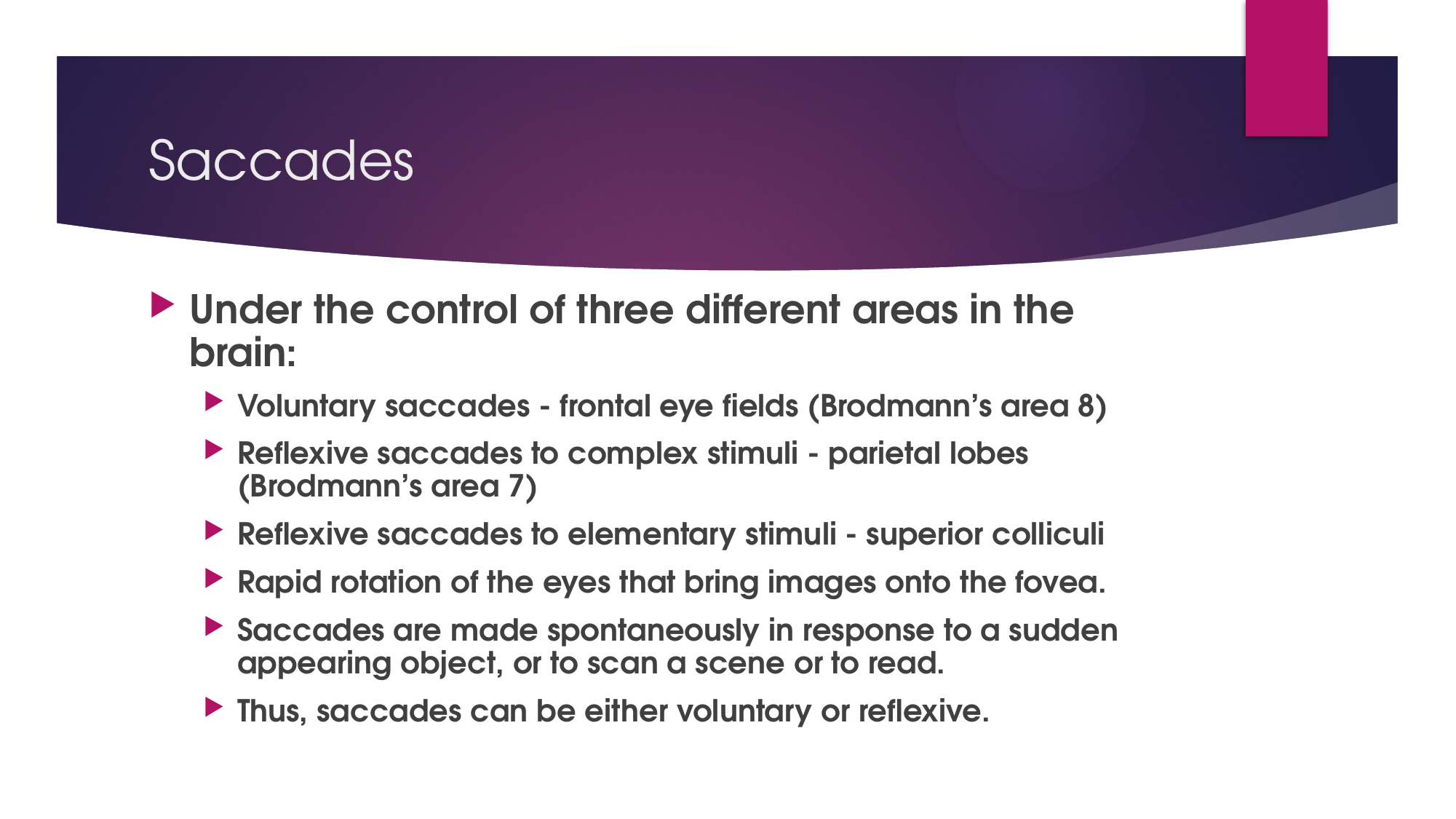

# Saccades
Under the control of three different areas in the brain:
Voluntary saccades - frontal eye fields (Brodmann’s area 8)
Reflexive saccades to complex stimuli - parietal lobes (Brodmann’s area 7)
Reflexive saccades to elementary stimuli - superior colliculi
Rapid rotation of the eyes that bring images onto the fovea.
Saccades are made spontaneously in response to a sudden appearing object, or to scan a scene or to read.
Thus, saccades can be either voluntary or reflexive.